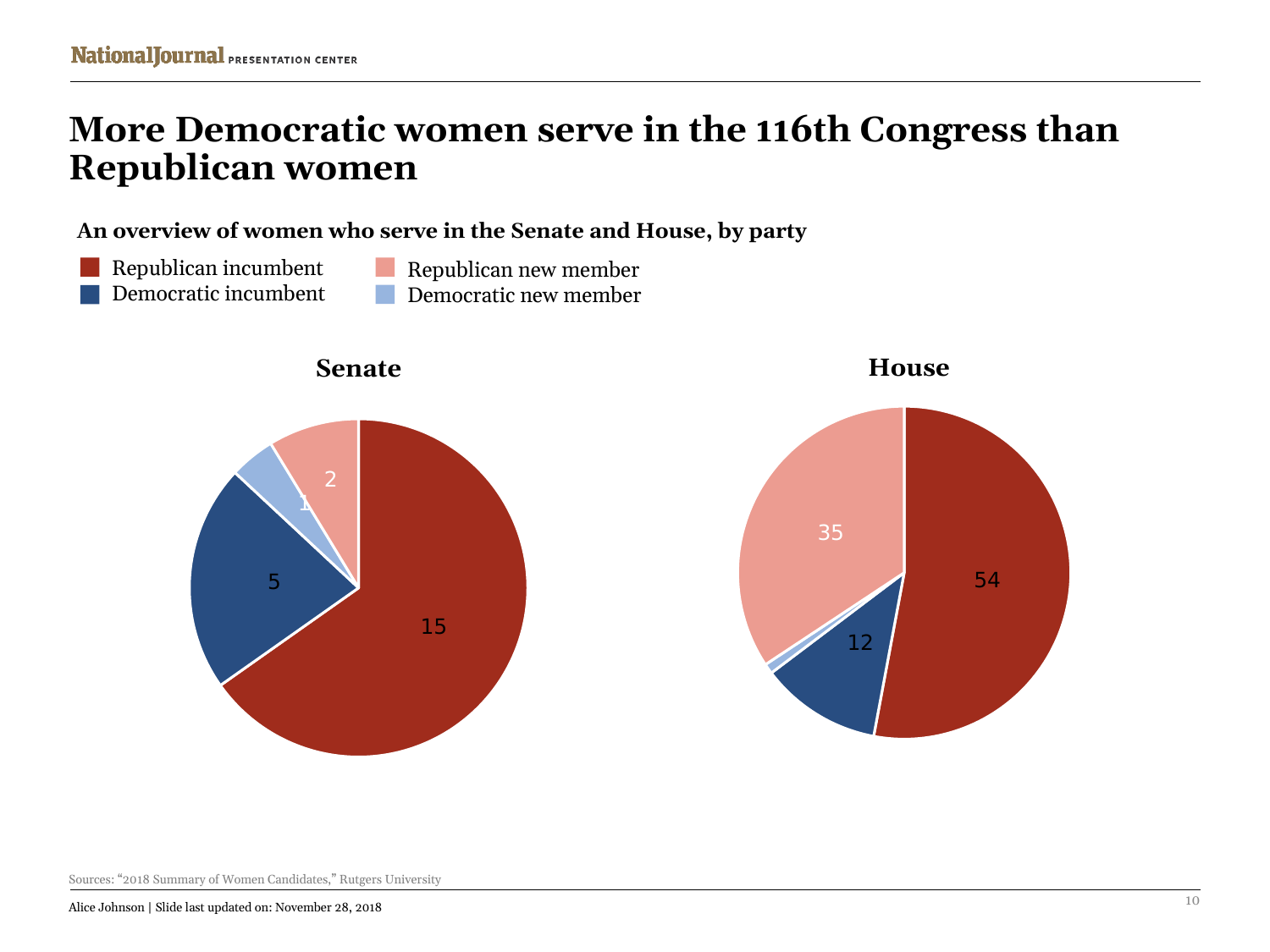

# More Democratic women serve in the 116th Congress than Republican women
An overview of women who serve in the Senate and House, by party
Republican incumbent
Democratic incumbent

Republican new member
Democratic new member

House

### Chart

| Category | House |
|---|---|
| Democrat | 54.0 |
| Republican | 12.0 |
| Rep new | 1.0 |
| Dem new | 35.0 |
Senate

### Chart

| Category | Senate |
|---|---|
| Democrat | 15.0 |
| Republican | 5.0 |
| Rep new | 1.0 |
| Dem new | 2.0 |
Sources: “2018 Summary of Women Candidates,” Rutgers University
10
Alice Johnson | Slide last updated on: November 28, 2018